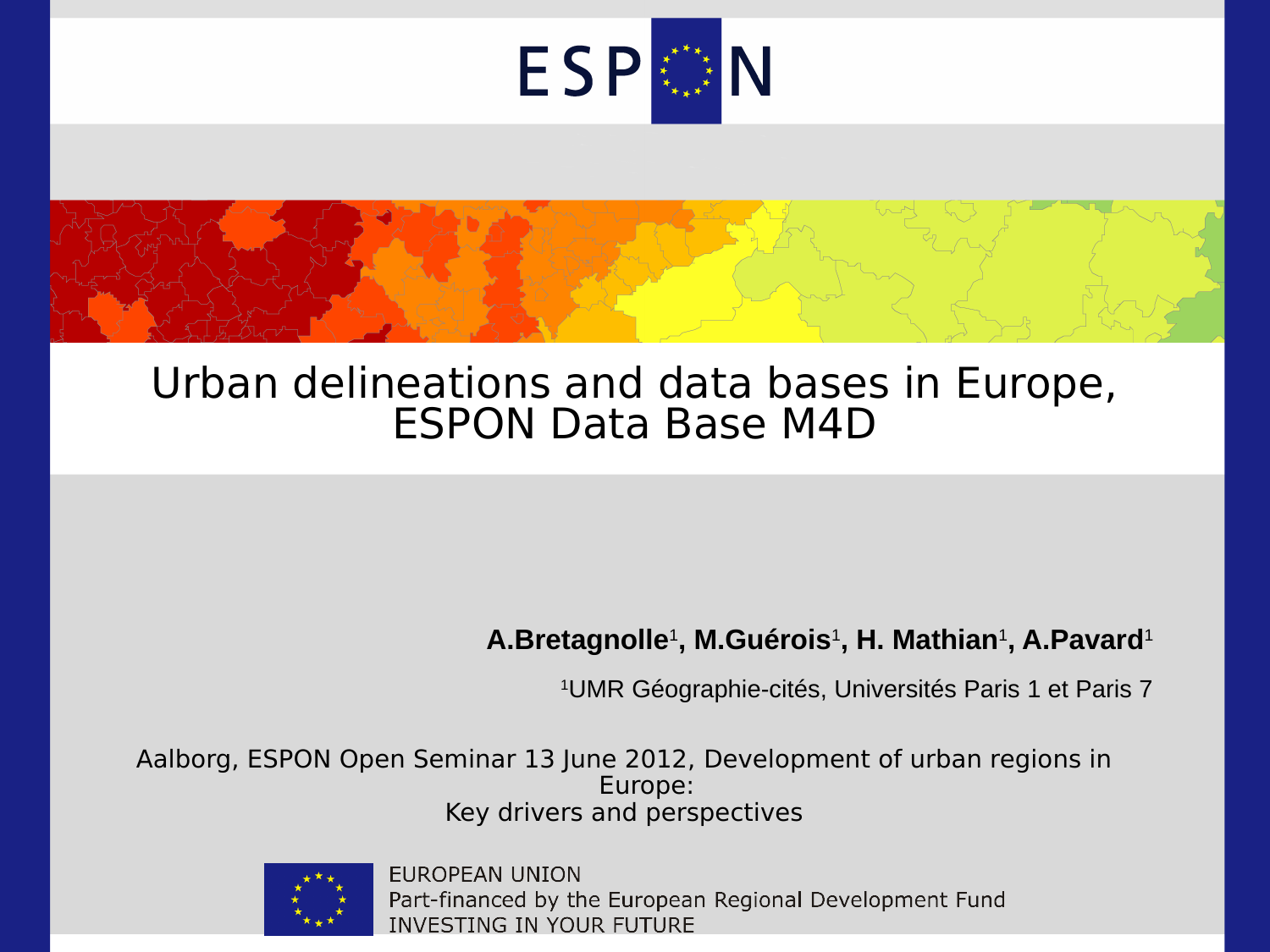

# Urban delineations and data bases in Europe, ESPON Data Base M4D

A.Bretagnolle1, M.Guérois1, H. Mathian1, A.Pavard1

1UMR Géographie-cités, Universités Paris 1 et Paris 7

Aalborg, ESPON Open Seminar 13 June 2012, Development of urban regions in Europe:
Key drivers and perspectives